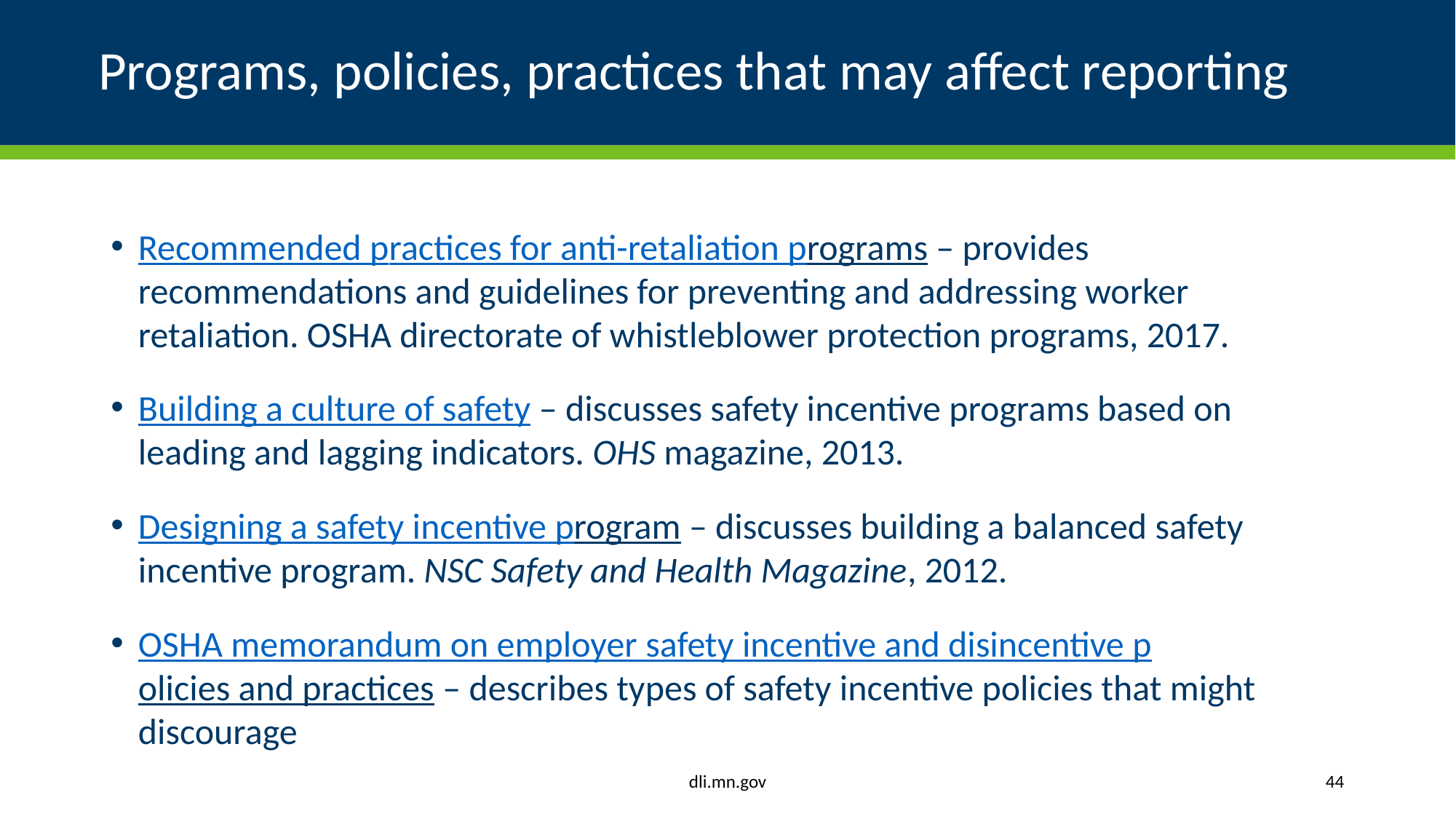

# Programs, policies, practices that may affect reporting
Recommended practices for anti-retaliation programs – provides recommendations and guidelines for preventing and addressing worker retaliation. OSHA directorate of whistleblower protection programs, 2017.
Building a culture of safety – discusses safety incentive programs based on leading and lagging indicators. OHS magazine, 2013.
Designing a safety incentive program – discusses building a balanced safety incentive program. NSC Safety and Health Magazine, 2012.
OSHA memorandum on employer safety incentive and disincentive policies and practices – describes types of safety incentive policies that might discourage
dli.mn.gov
44